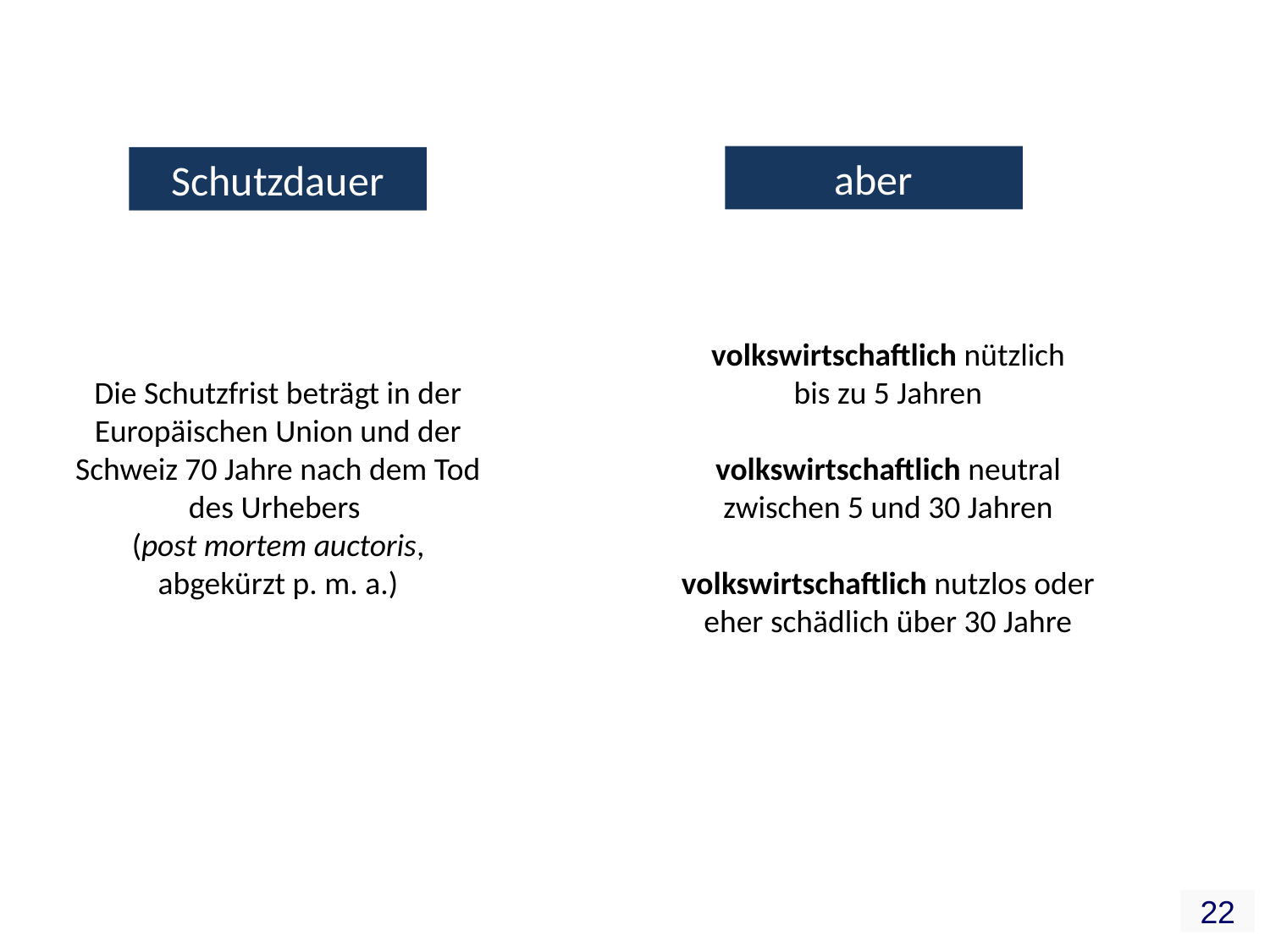

aber
Schutzdauer
volkswirtschaftlich nützlich
bis zu 5 Jahren
Die Schutzfrist beträgt in der Europäischen Union und der Schweiz 70 Jahre nach dem Tod des Urhebers
(post mortem auctoris, abgekürzt p. m. a.)
volkswirtschaftlich neutral zwischen 5 und 30 Jahren
volkswirtschaftlich nutzlos oder eher schädlich über 30 Jahre